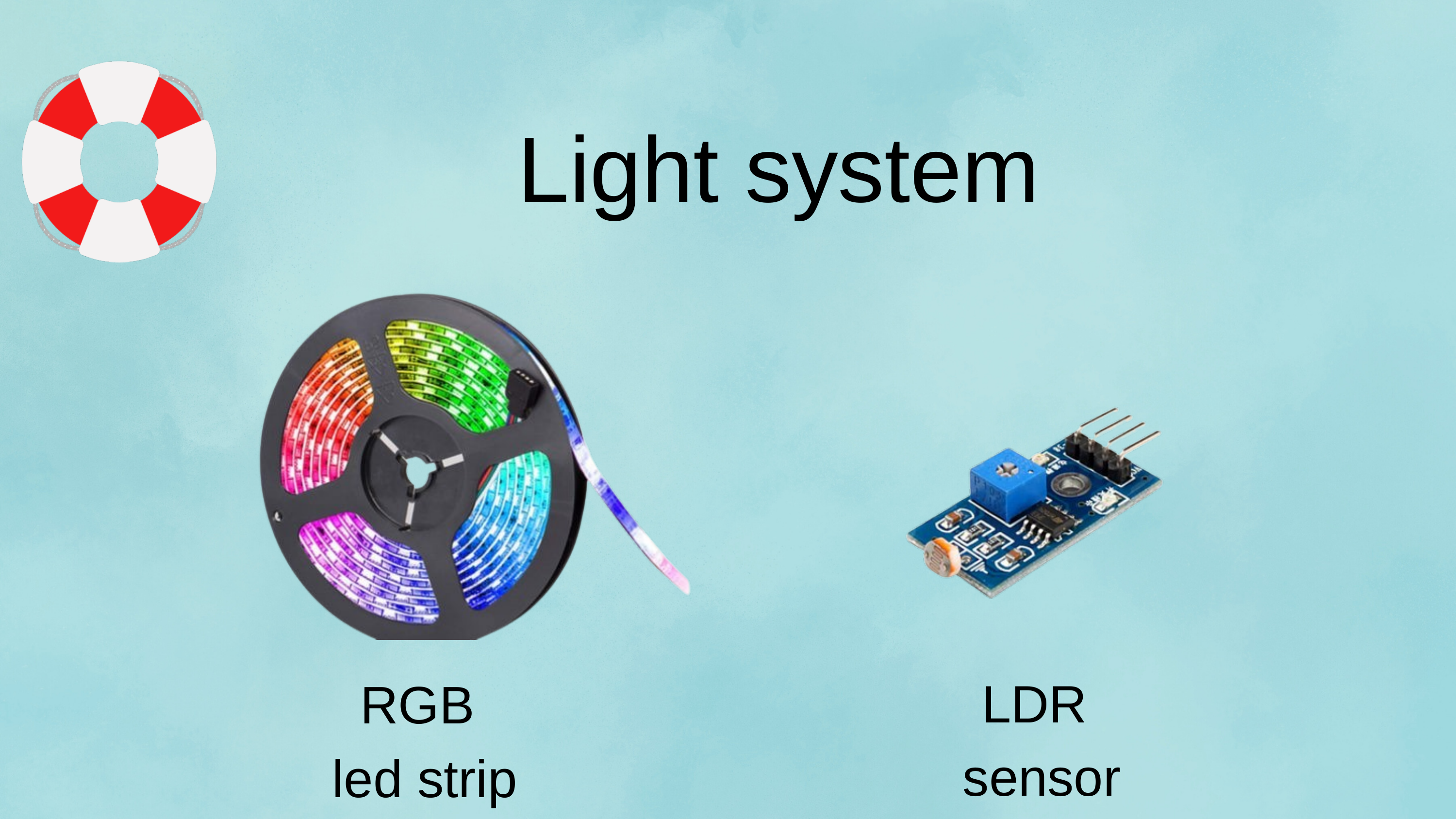

Light system

LDR
 sensor
RGB  led strip